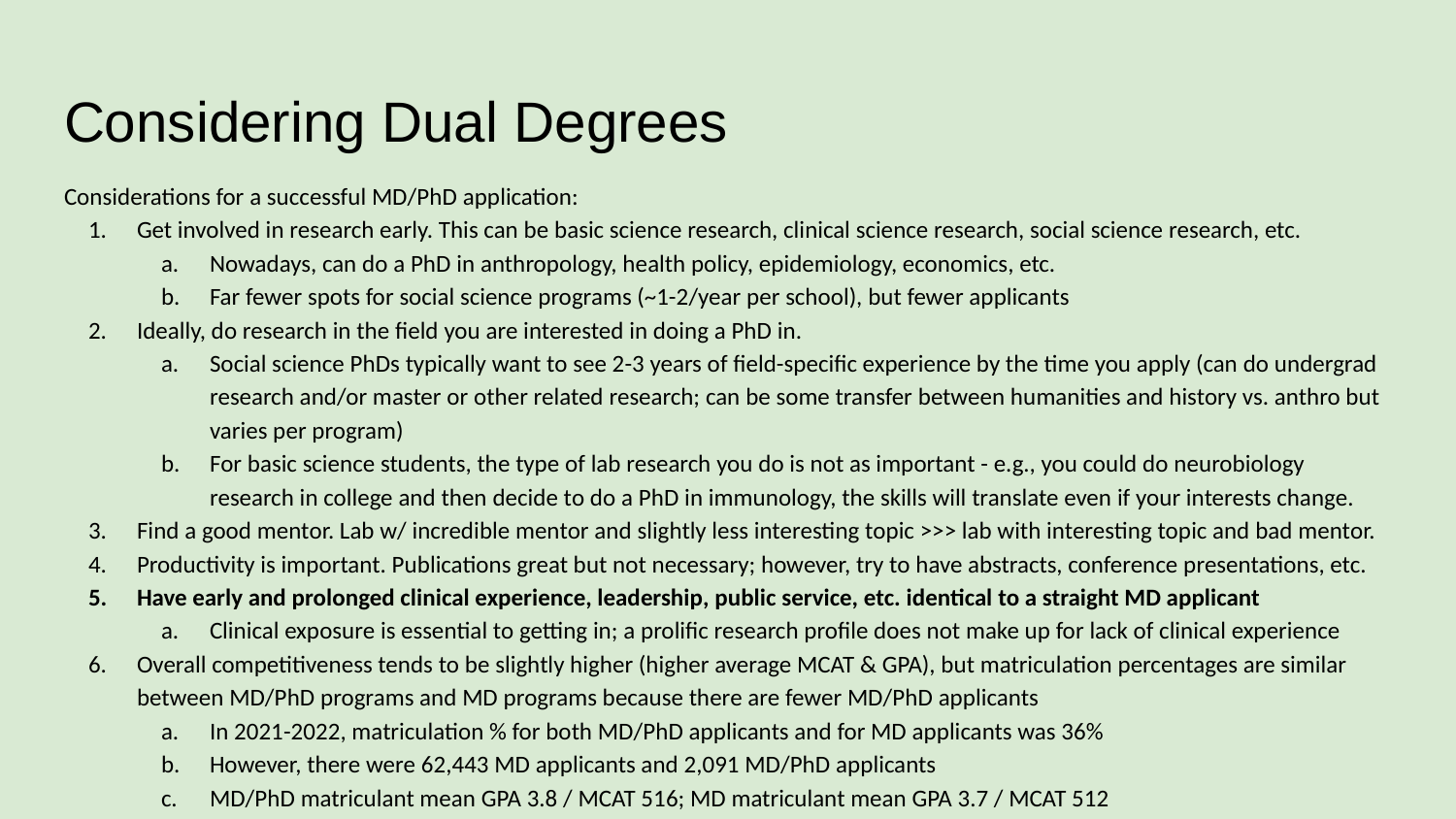

# Considering Dual Degrees

Considerations for a successful MD/PhD application:
Get involved in research early. This can be basic science research, clinical science research, social science research, etc.
Nowadays, can do a PhD in anthropology, health policy, epidemiology, economics, etc.
Far fewer spots for social science programs (~1-2/year per school), but fewer applicants
Ideally, do research in the field you are interested in doing a PhD in.
Social science PhDs typically want to see 2-3 years of field-specific experience by the time you apply (can do undergrad research and/or master or other related research; can be some transfer between humanities and history vs. anthro but varies per program)
For basic science students, the type of lab research you do is not as important - e.g., you could do neurobiology research in college and then decide to do a PhD in immunology, the skills will translate even if your interests change.
Find a good mentor. Lab w/ incredible mentor and slightly less interesting topic >>> lab with interesting topic and bad mentor.
Productivity is important. Publications great but not necessary; however, try to have abstracts, conference presentations, etc.
Have early and prolonged clinical experience, leadership, public service, etc. identical to a straight MD applicant
Clinical exposure is essential to getting in; a prolific research profile does not make up for lack of clinical experience
Overall competitiveness tends to be slightly higher (higher average MCAT & GPA), but matriculation percentages are similar between MD/PhD programs and MD programs because there are fewer MD/PhD applicants
In 2021-2022, matriculation % for both MD/PhD applicants and for MD applicants was 36%
However, there were 62,443 MD applicants and 2,091 MD/PhD applicants
MD/PhD matriculant mean GPA 3.8 / MCAT 516; MD matriculant mean GPA 3.7 / MCAT 512